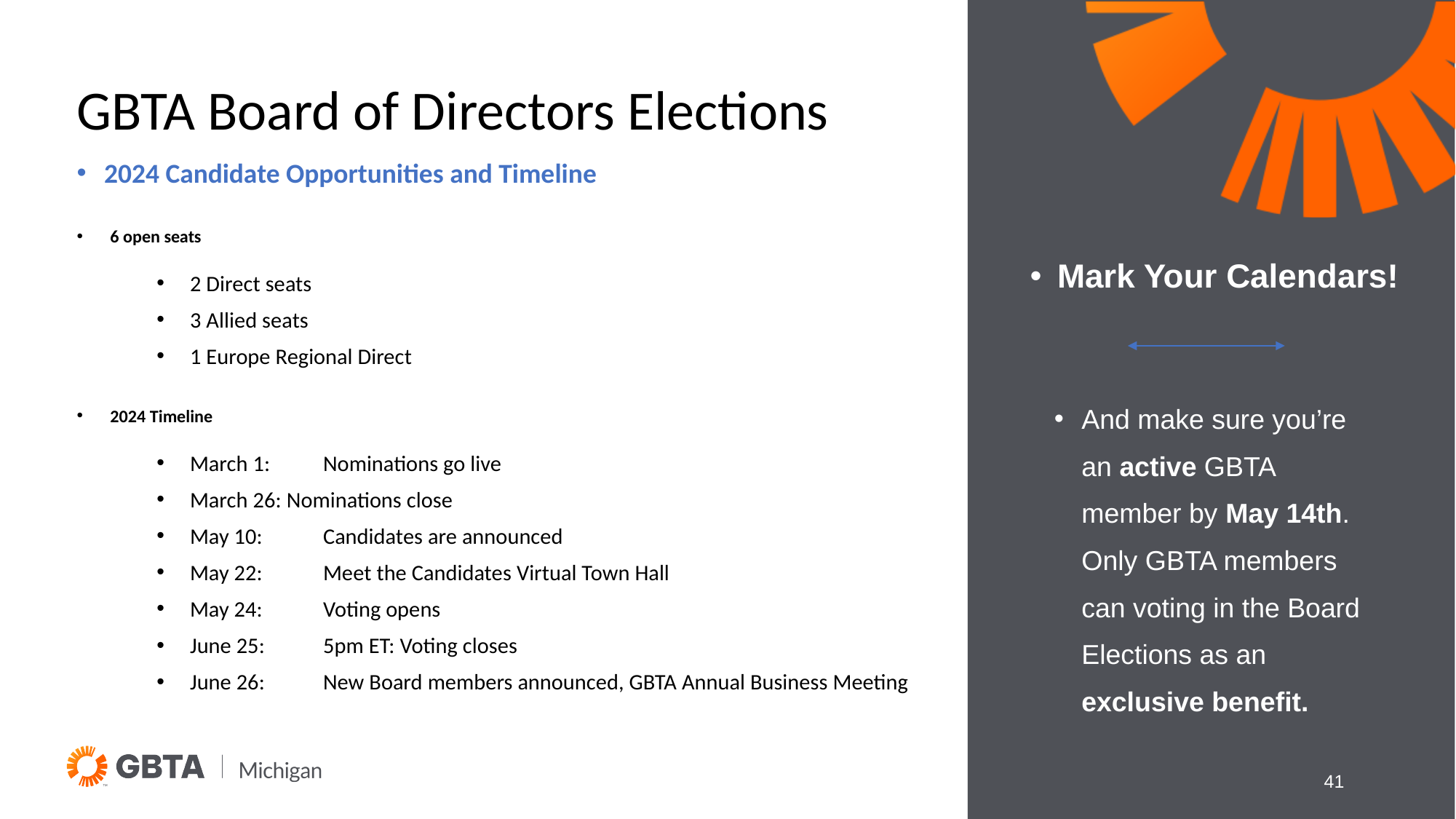

# GBTA Board of Directors Elections
2024 Candidate Opportunities and Timeline
6 open seats
2 Direct seats
3 Allied seats
1 Europe Regional Direct
2024 Timeline
March 1: 	Nominations go live
March 26: Nominations close
May 10: 	Candidates are announced
May 22: 	Meet the Candidates Virtual Town Hall
May 24: 	Voting opens
June 25: 	5pm ET: Voting closes
June 26: 	New Board members announced, GBTA Annual Business Meeting
Mark Your Calendars!
And make sure you’re an active GBTA member by May 14th. Only GBTA members can voting in the Board Elections as an exclusive benefit.
41